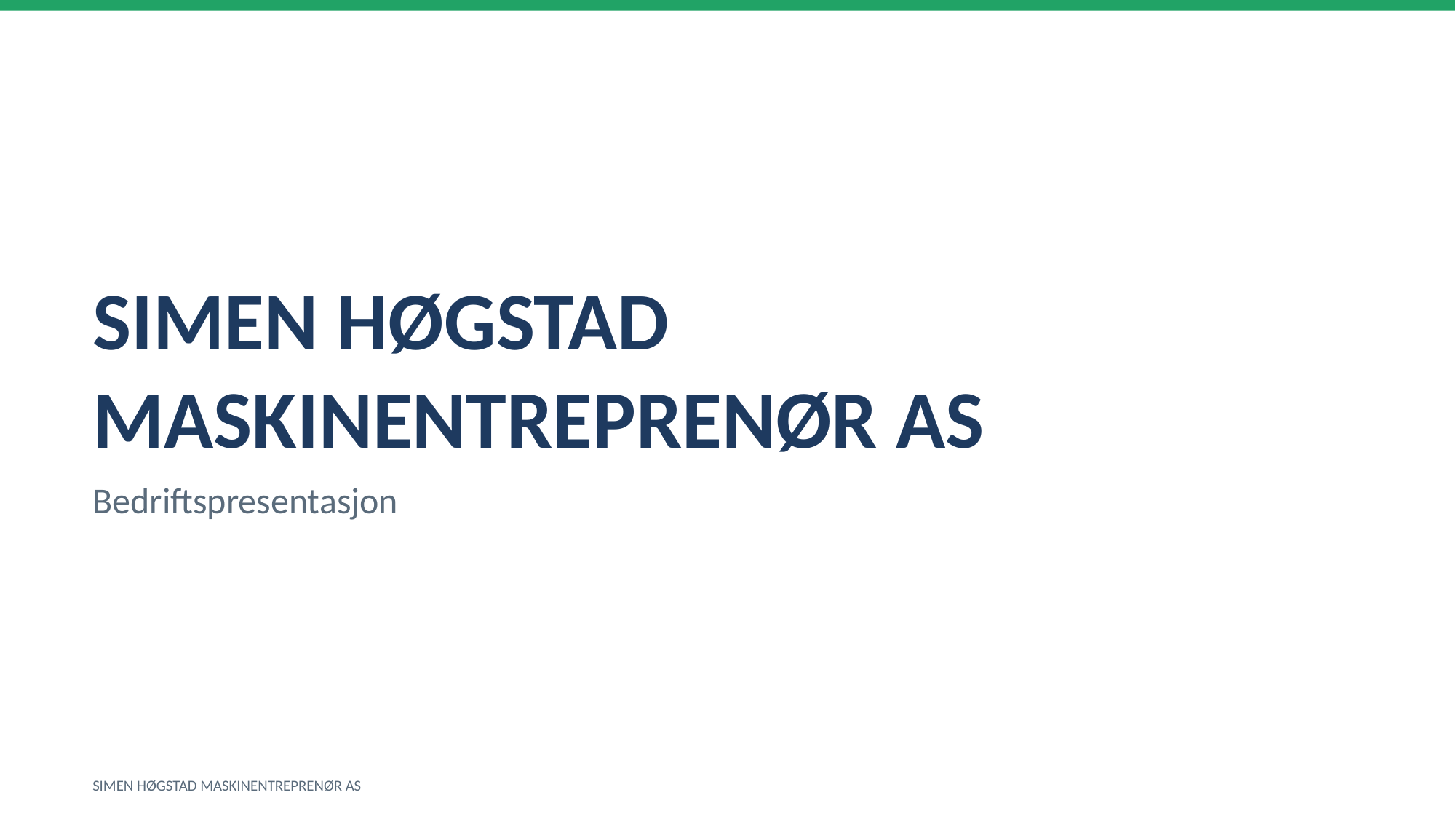

SIMEN HØGSTAD MASKINENTREPRENØR AS
Bedriftspresentasjon
SIMEN HØGSTAD MASKINENTREPRENØR AS